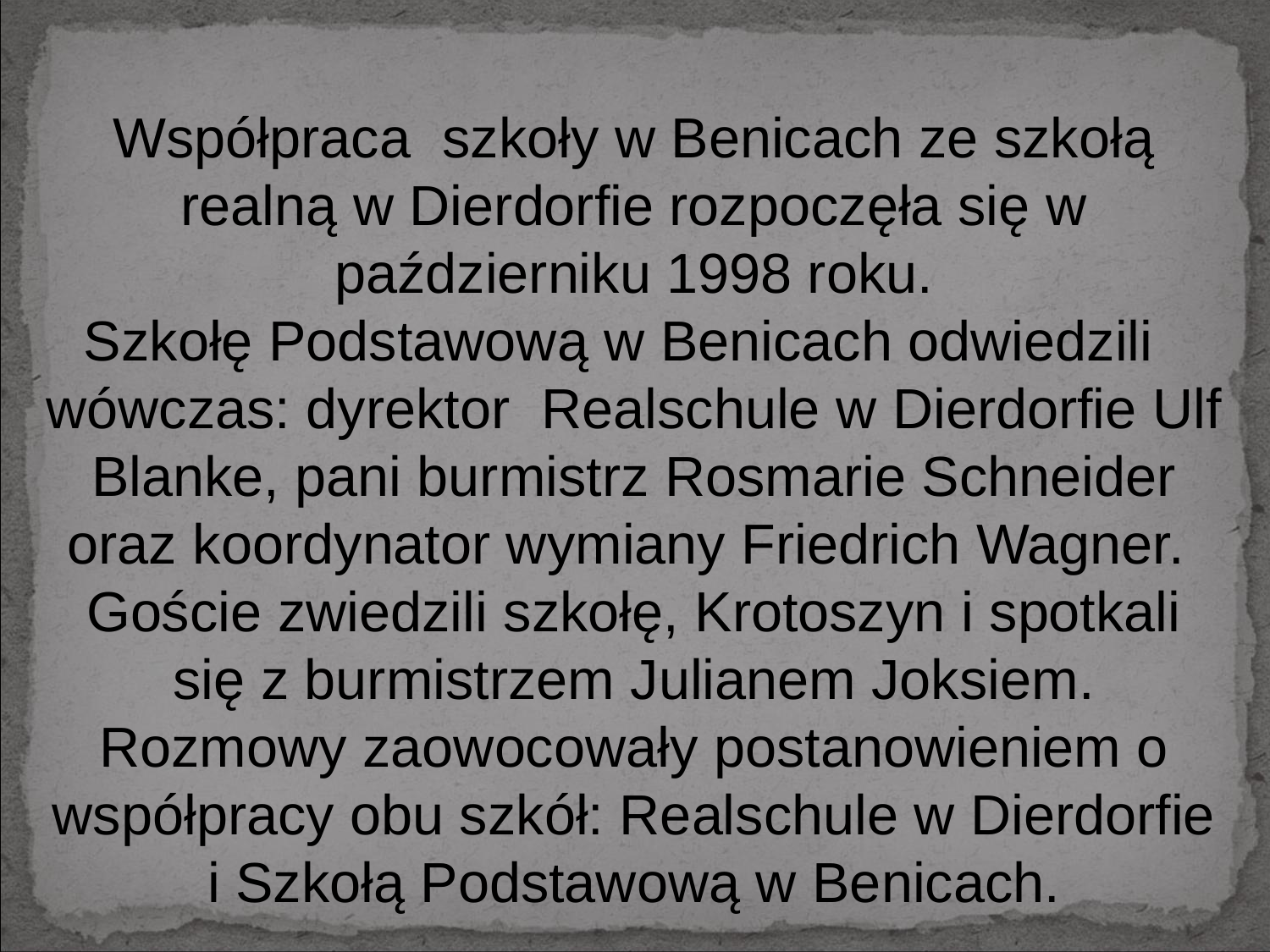

Współpraca  szkoły w Benicach ze szkołą realną w Dierdorfie rozpoczęła się w październiku 1998 roku.
Szkołę Podstawową w Benicach odwiedzili   wówczas: dyrektor  Realschule w Dierdorfie Ulf Blanke, pani burmistrz Rosmarie Schneider oraz koordynator wymiany Friedrich Wagner.  Goście zwiedzili szkołę, Krotoszyn i spotkali się z burmistrzem Julianem Joksiem. Rozmowy zaowocowały postanowieniem o współpracy obu szkół: Realschule w Dierdorfie i Szkołą Podstawową w Benicach.